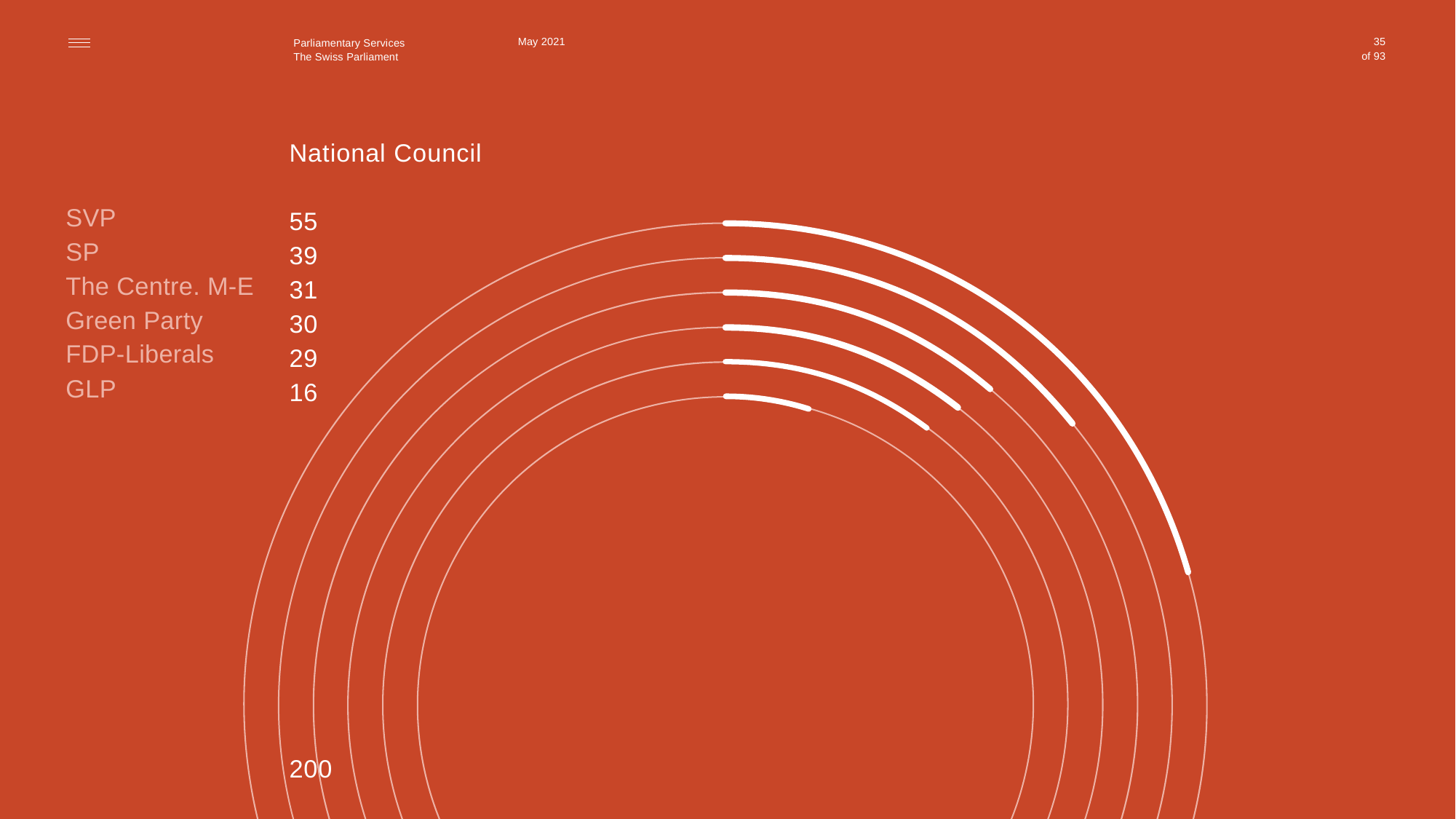

May 2021
35

SVP
SP
The Centre. M-E
Green Party
FDP-Liberals
GLP
National Council

55
39
31
30
29
16

200